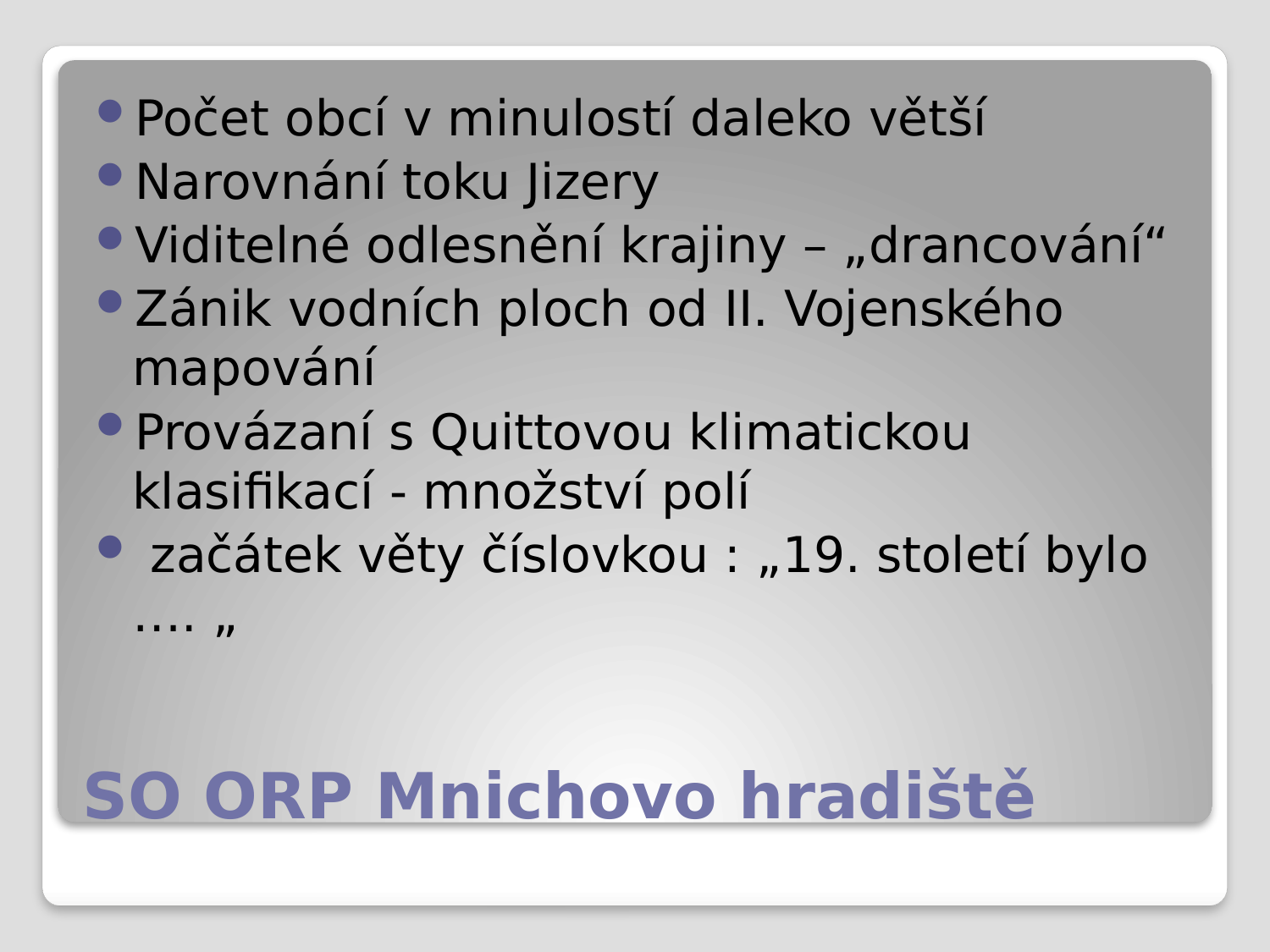

Počet obcí v minulostí daleko větší
Narovnání toku Jizery
Viditelné odlesnění krajiny – „drancování“
Zánik vodních ploch od II. Vojenského mapování
Provázaní s Quittovou klimatickou klasifikací - množství polí
 začátek věty číslovkou : „19. století bylo …. „

# SO ORP Mnichovo hradiště